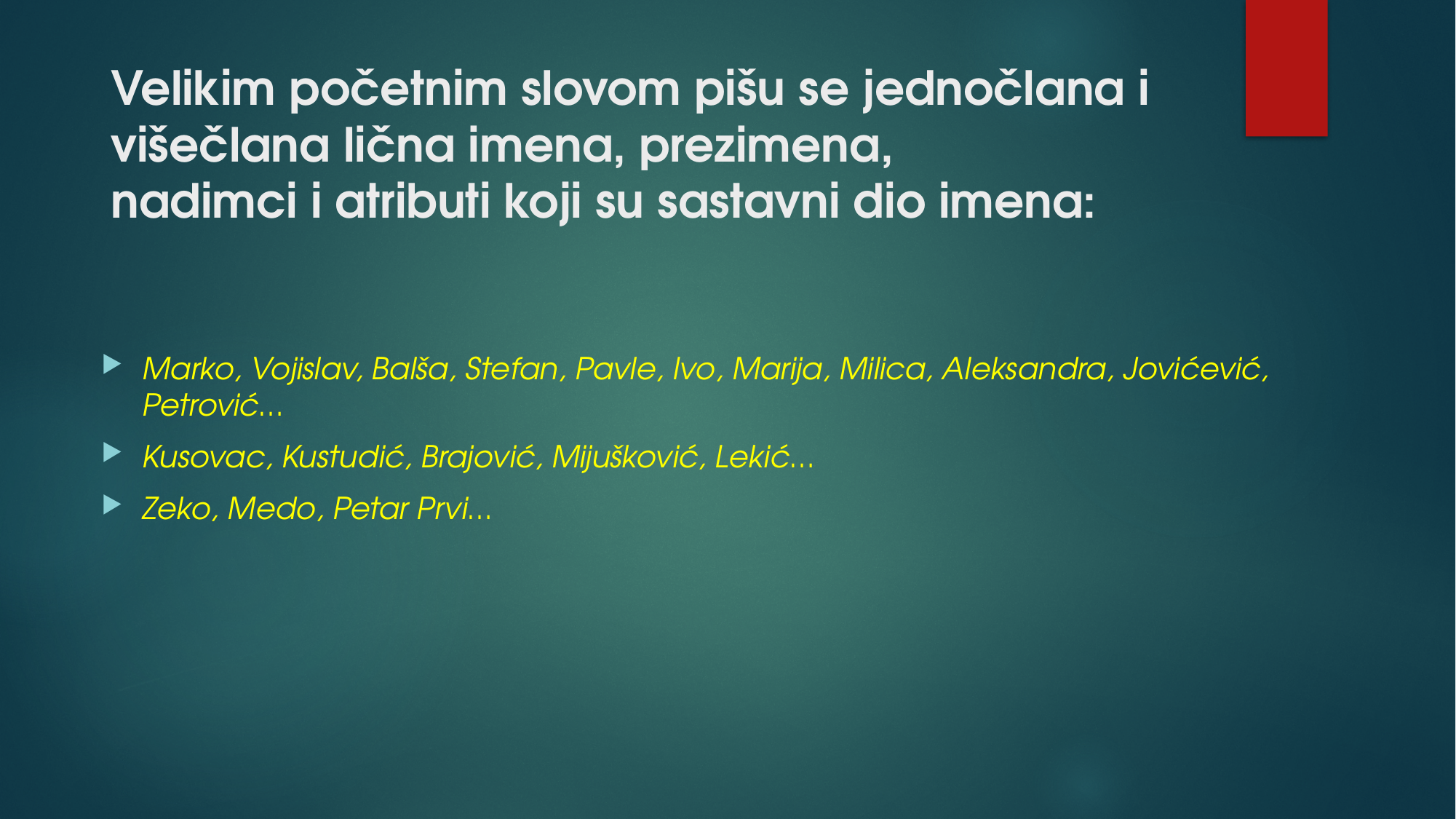

# Velikim početnim slovom pišu se jednočlana i višečlana lična imena, prezimena, nadimci i atributi koji su sastavni dio imena:
Marko, Vojislav, Balša, Stefan, Pavle, Ivo, Marija, Milica, Aleksandra, Jovićević, Petrović…
Kusovac, Kustudić, Brajović, Mijušković, Lekić…
Zeko, Medo, Petar Prvi…